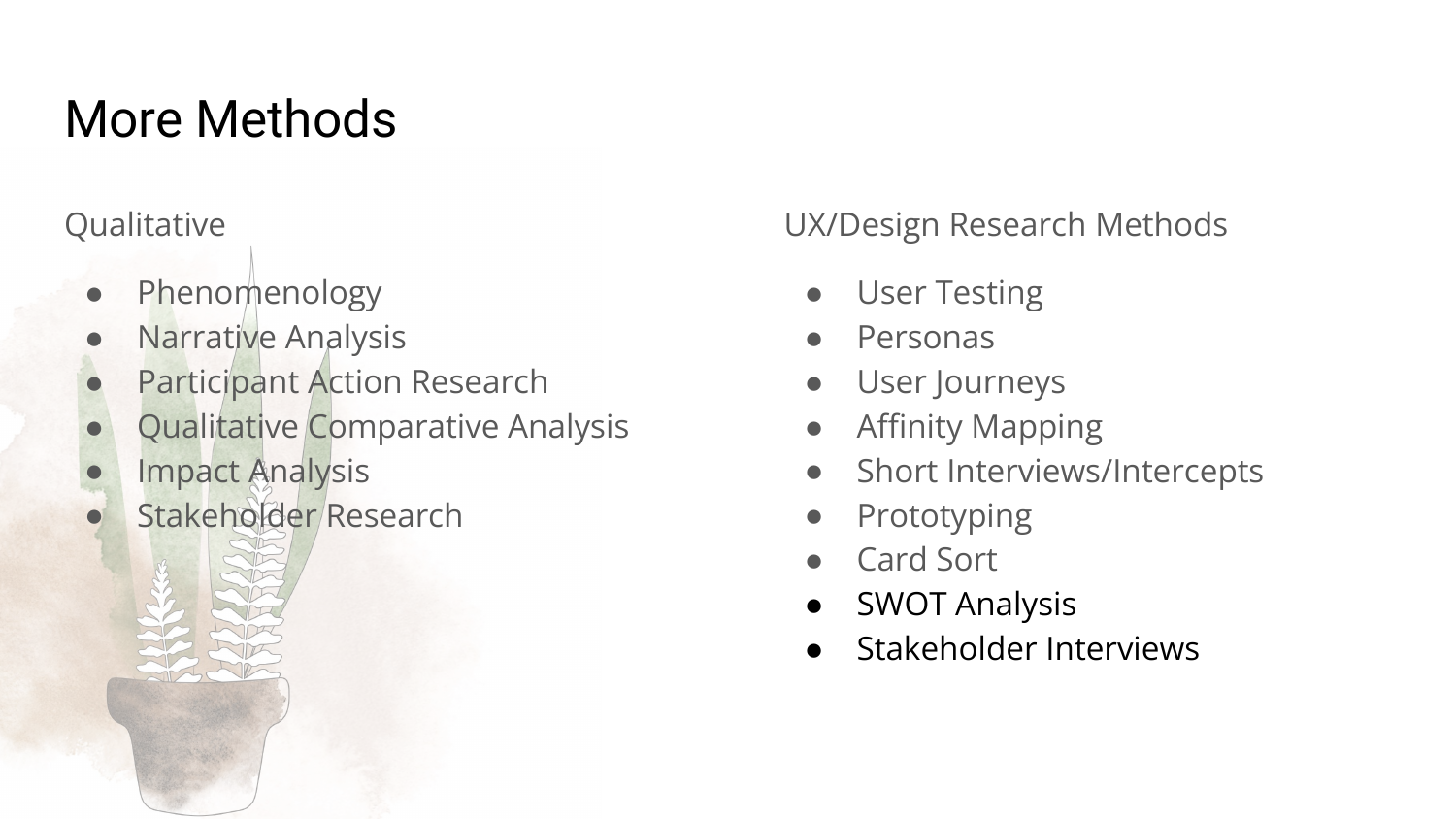

# More Methods
Qualitative
Phenomenology
Narrative Analysis
Participant Action Research
Qualitative Comparative Analysis
Impact Analysis
Stakeholder Research
UX/Design Research Methods
User Testing
Personas
User Journeys
Affinity Mapping
Short Interviews/Intercepts
Prototyping
Card Sort
SWOT Analysis
Stakeholder Interviews